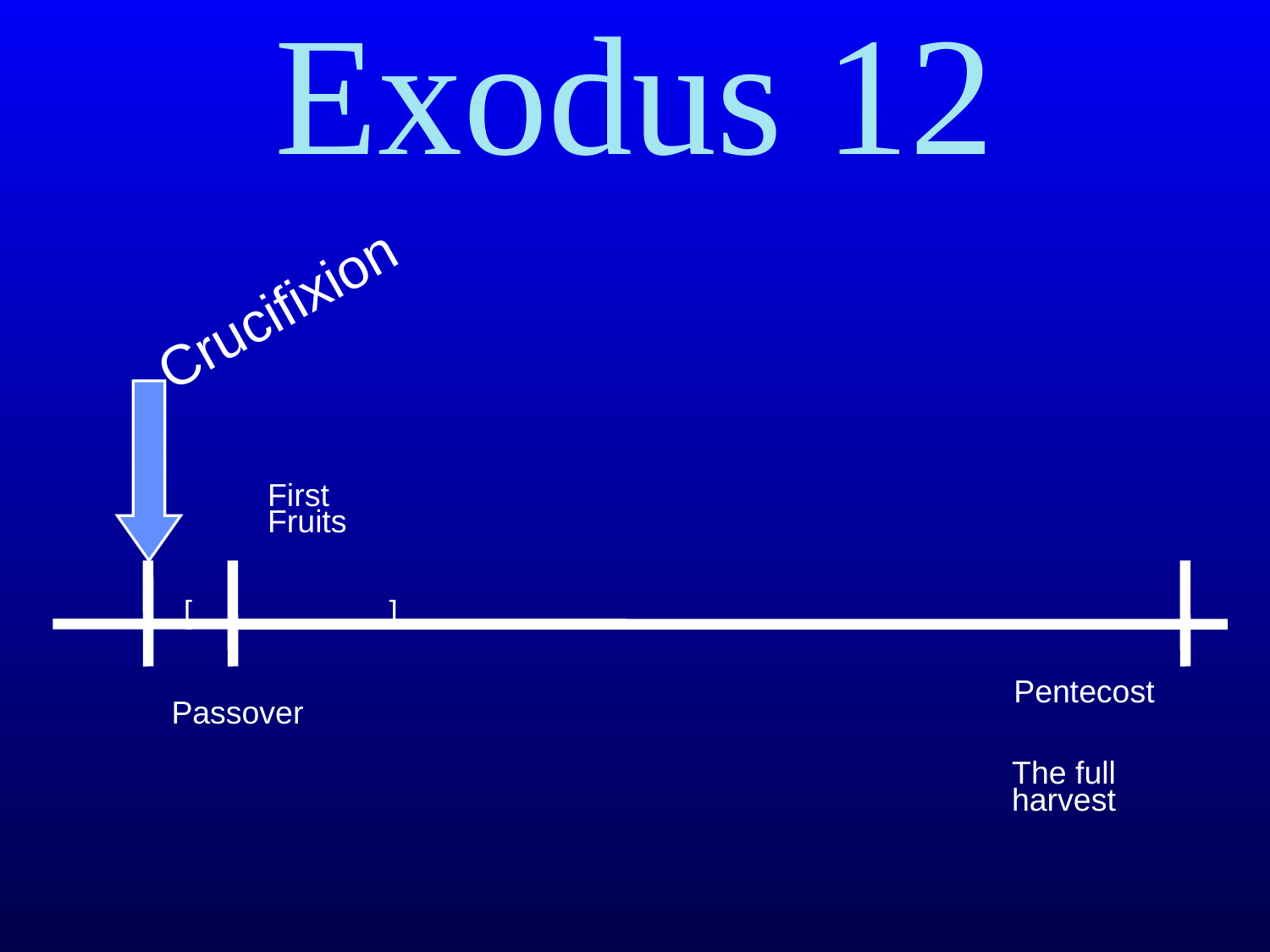

# Exodus 12
Crucifixion

First
Fruits

[
]

Pentecost
Passover
The full
harvest